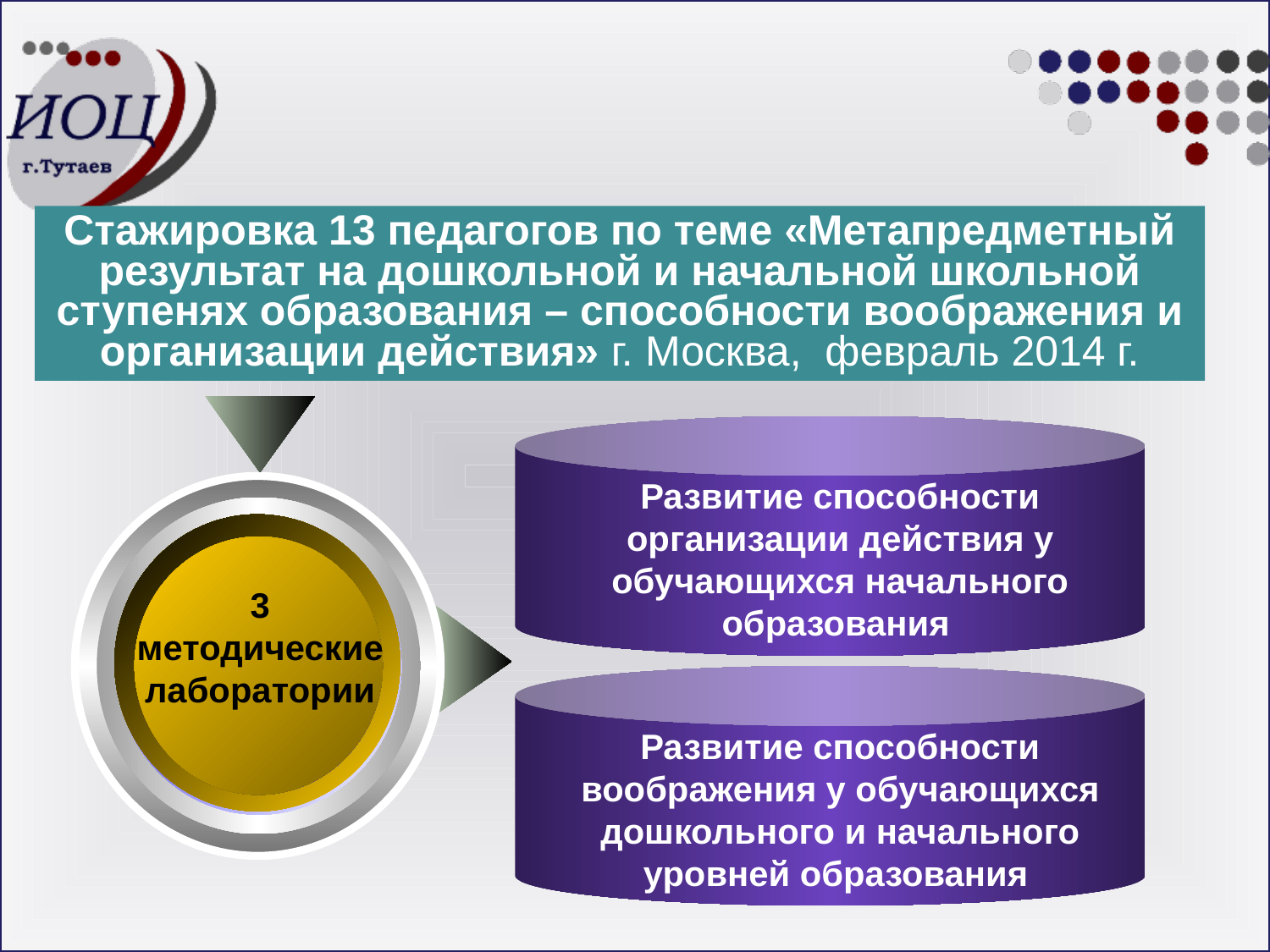

Стажировка 13 педагогов по теме «Метапредметный результат на дошкольной и начальной школьной ступенях образования – способности воображения и организации действия» г. Москва,  февраль 2014 г.

Развитие способности организации действия у обучающихся начального образования

3
методические лаборатории

Развитие способности воображения у обучающихся дошкольного и начального уровней образования